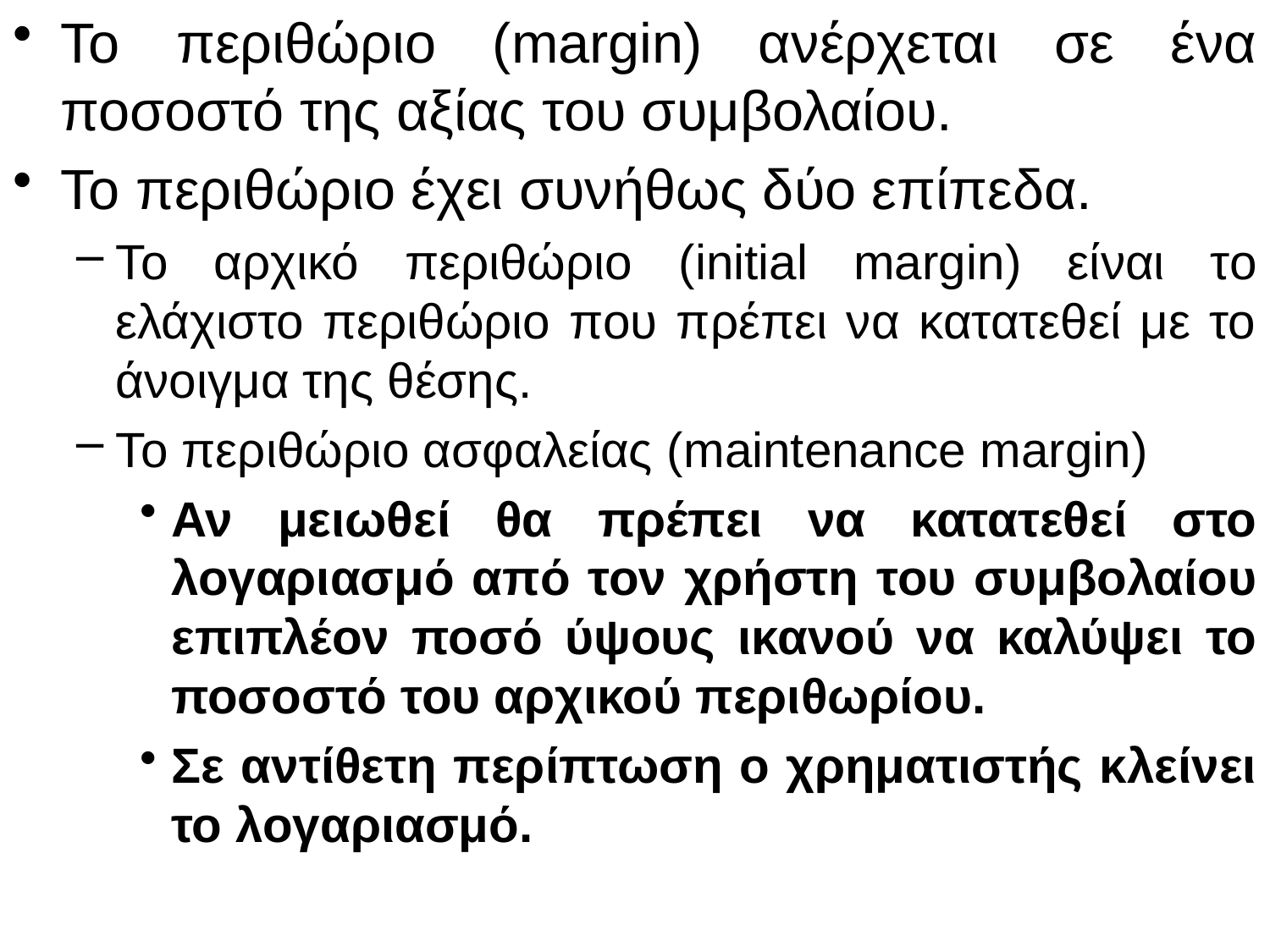

Το περιθώριο (margin) ανέρχεται σε ένα ποσοστό της αξίας του συμβολαίου.
Το περιθώριο έχει συνήθως δύο επίπεδα.
Το αρχικό περιθώριο (initial margin) είναι το ελάχιστο περιθώριο που πρέπει να κατατεθεί με το άνοιγμα της θέσης.
Το περιθώριο ασφαλείας (maintenance margin)
Αν μειωθεί θα πρέπει να κατατεθεί στο λογαριασμό από τον χρήστη του συμβολαίου επιπλέον ποσό ύψους ικανού να καλύψει το ποσοστό του αρχικού περιθωρίου.
Σε αντίθετη περίπτωση ο χρηματιστής κλείνει το λογαριασμό.
47